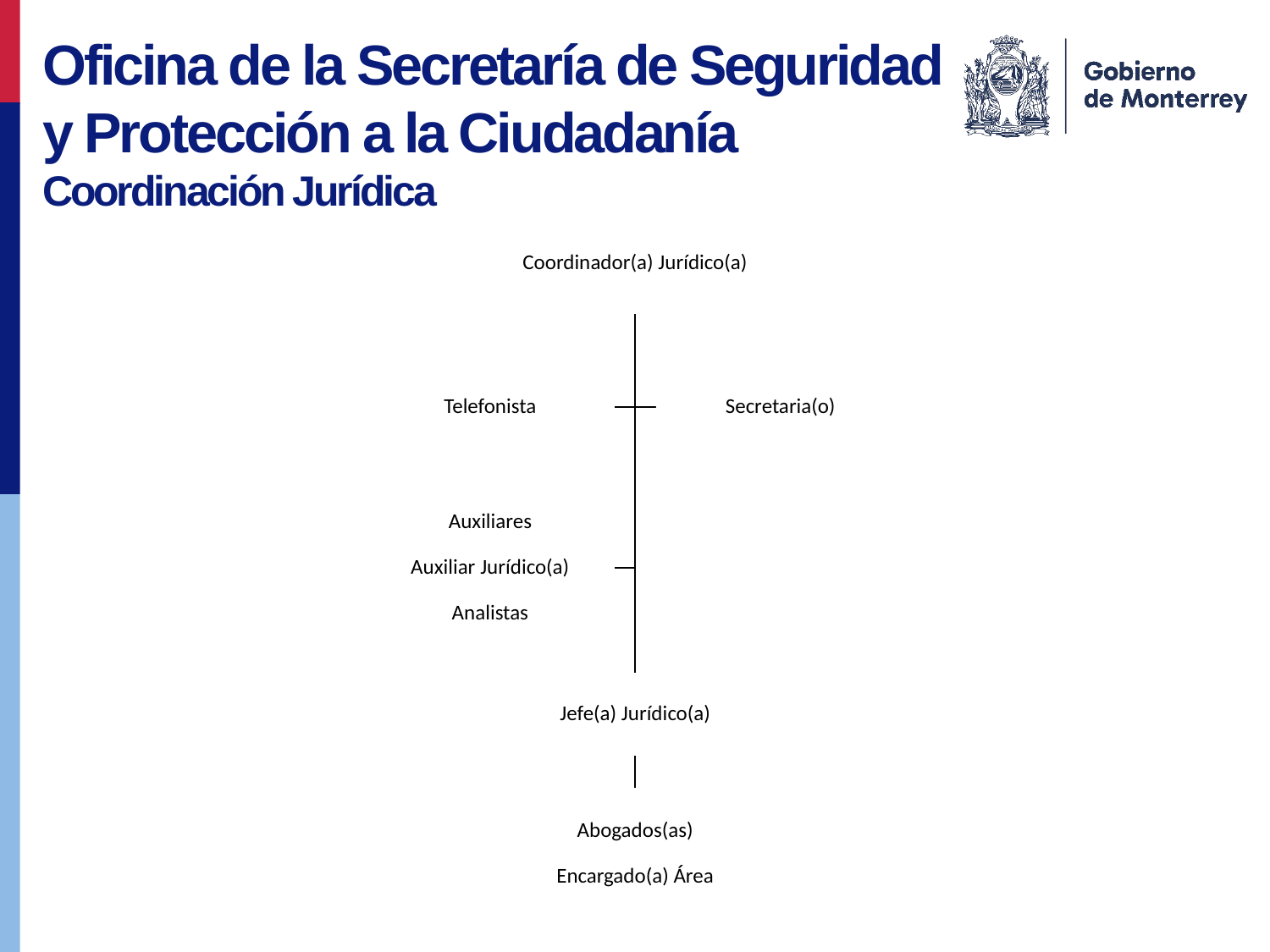

Oficina de la Secretaría de Seguridad y Protección a la Ciudadanía
Coordinación Jurídica
Coordinador(a) Jurídico(a)
Jefe(a) Jurídico(a)
Abogados(as)

Encargado(a) Área
Telefonista
Secretaria(o)
Auxiliares

Auxiliar Jurídico(a)
Analistas